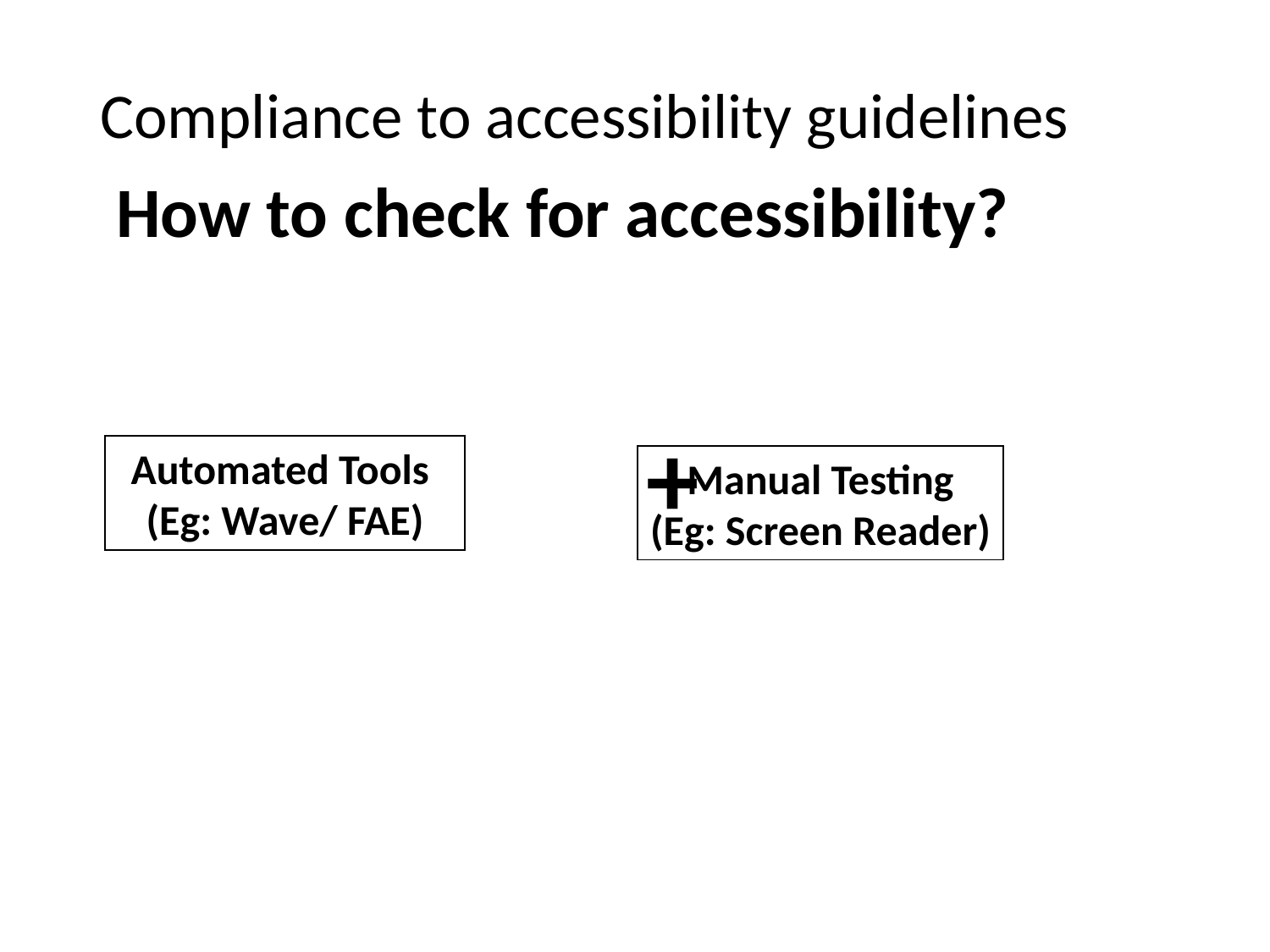

# Compliance to accessibility guidelines
How to check for accessibility?

       			                  +
Automated Tools
(Eg: Wave/ FAE)
Manual Testing
(Eg: Screen Reader)